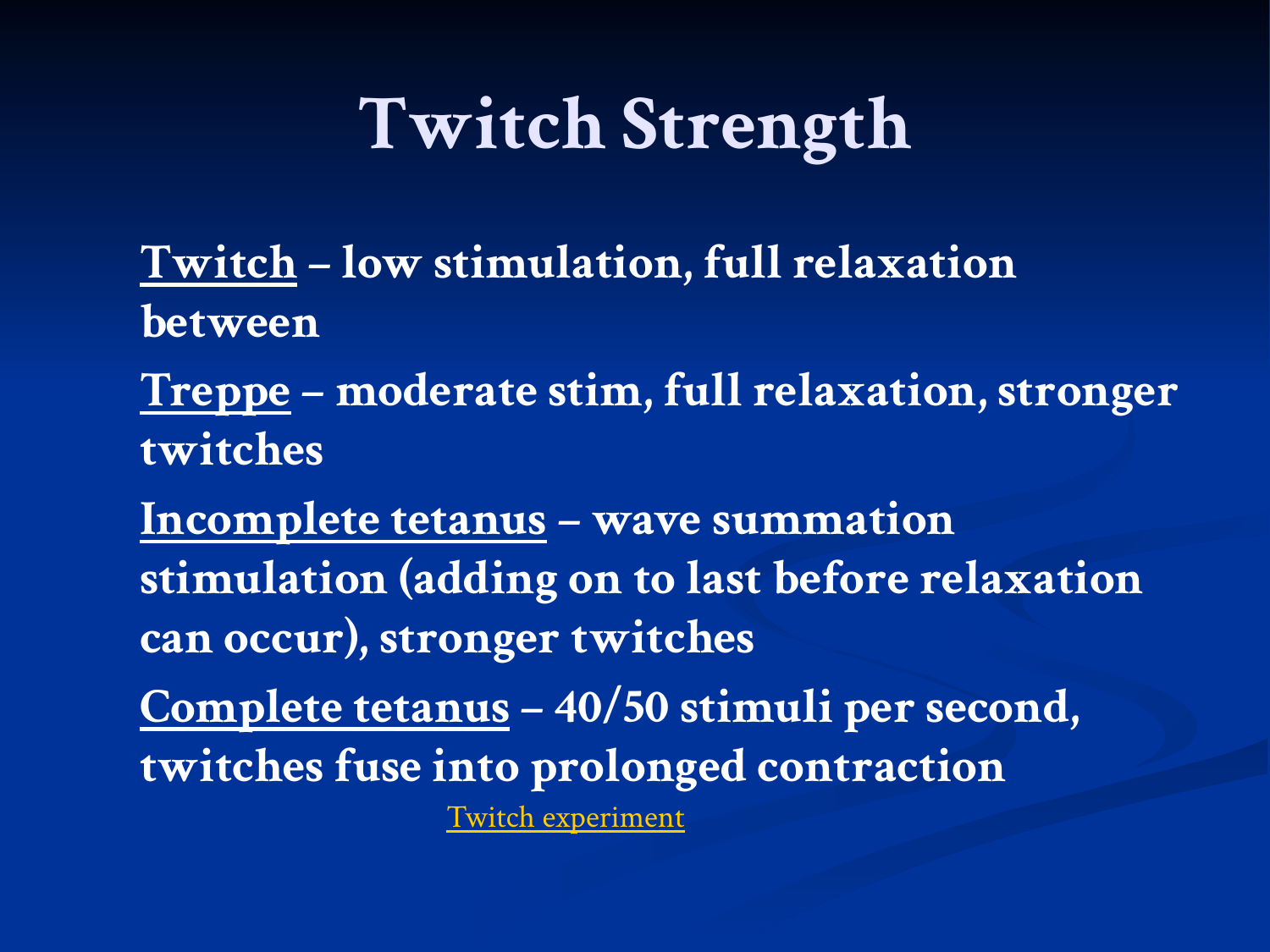

# Twitch Strength
Twitch – low stimulation, full relaxation between
Treppe – moderate stim, full relaxation, stronger twitches
Incomplete tetanus – wave summation stimulation (adding on to last before relaxation can occur), stronger twitches
Complete tetanus – 40/50 stimuli per second, twitches fuse into prolonged contraction

Twitch experiment